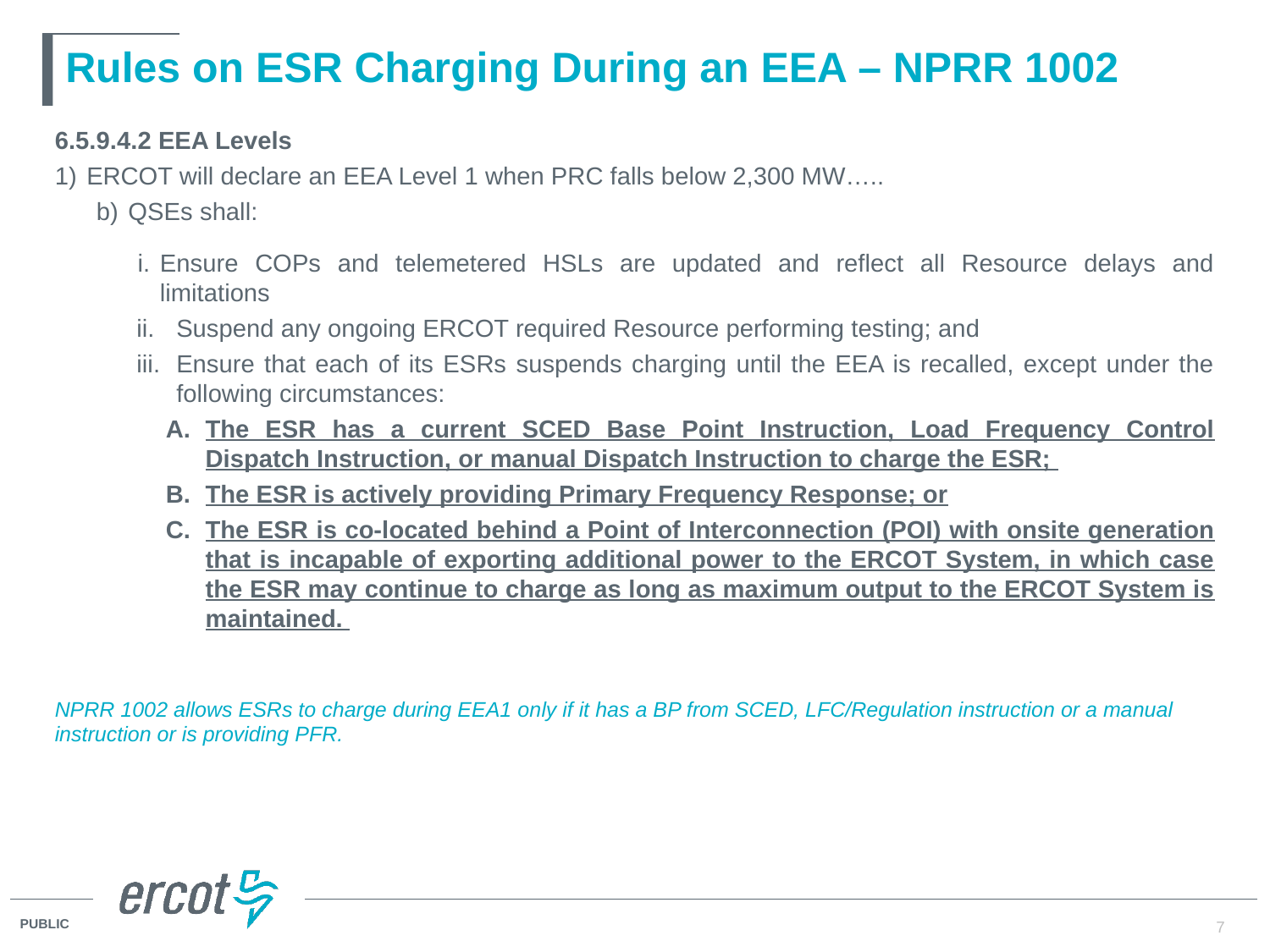

# Rules on ESR Charging During an EEA – NPRR 1002
6.5.9.4.2 EEA Levels
ERCOT will declare an EEA Level 1 when PRC falls below 2,300 MW…..
QSEs shall:
Ensure COPs and telemetered HSLs are updated and reflect all Resource delays and limitations
Suspend any ongoing ERCOT required Resource performing testing; and
Ensure that each of its ESRs suspends charging until the EEA is recalled, except under the following circumstances:
The ESR has a current SCED Base Point Instruction, Load Frequency Control Dispatch Instruction, or manual Dispatch Instruction to charge the ESR;
The ESR is actively providing Primary Frequency Response; or
The ESR is co-located behind a Point of Interconnection (POI) with onsite generation that is incapable of exporting additional power to the ERCOT System, in which case the ESR may continue to charge as long as maximum output to the ERCOT System is maintained.

NPRR 1002 allows ESRs to charge during EEA1 only if it has a BP from SCED, LFC/Regulation instruction or a manual instruction or is providing PFR.